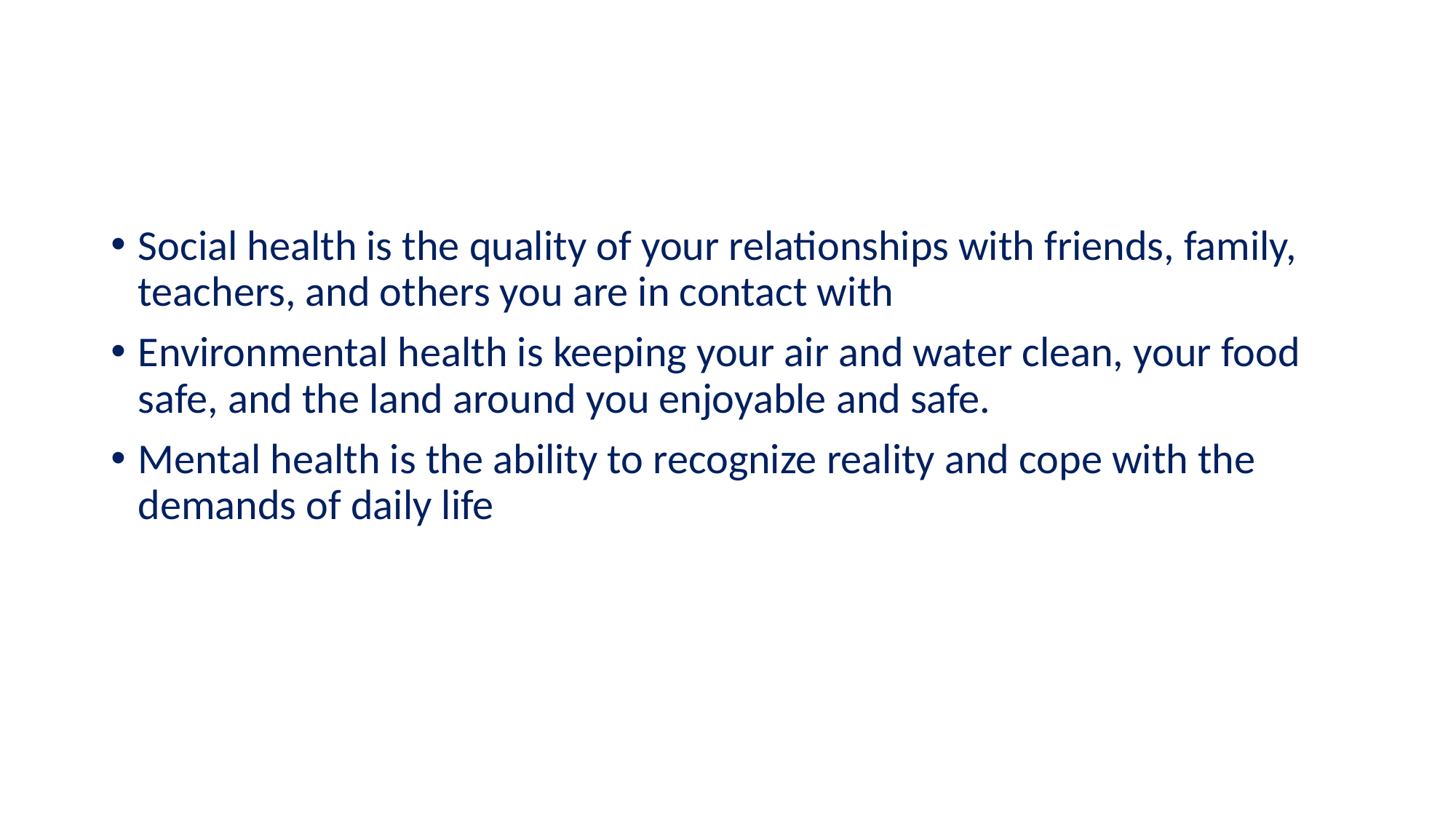

#
Social health is the quality of your relationships with friends, family, teachers, and others you are in contact with
Environmental health is keeping your air and water clean, your food safe, and the land around you enjoyable and safe.
Mental health is the ability to recognize reality and cope with the demands of daily life